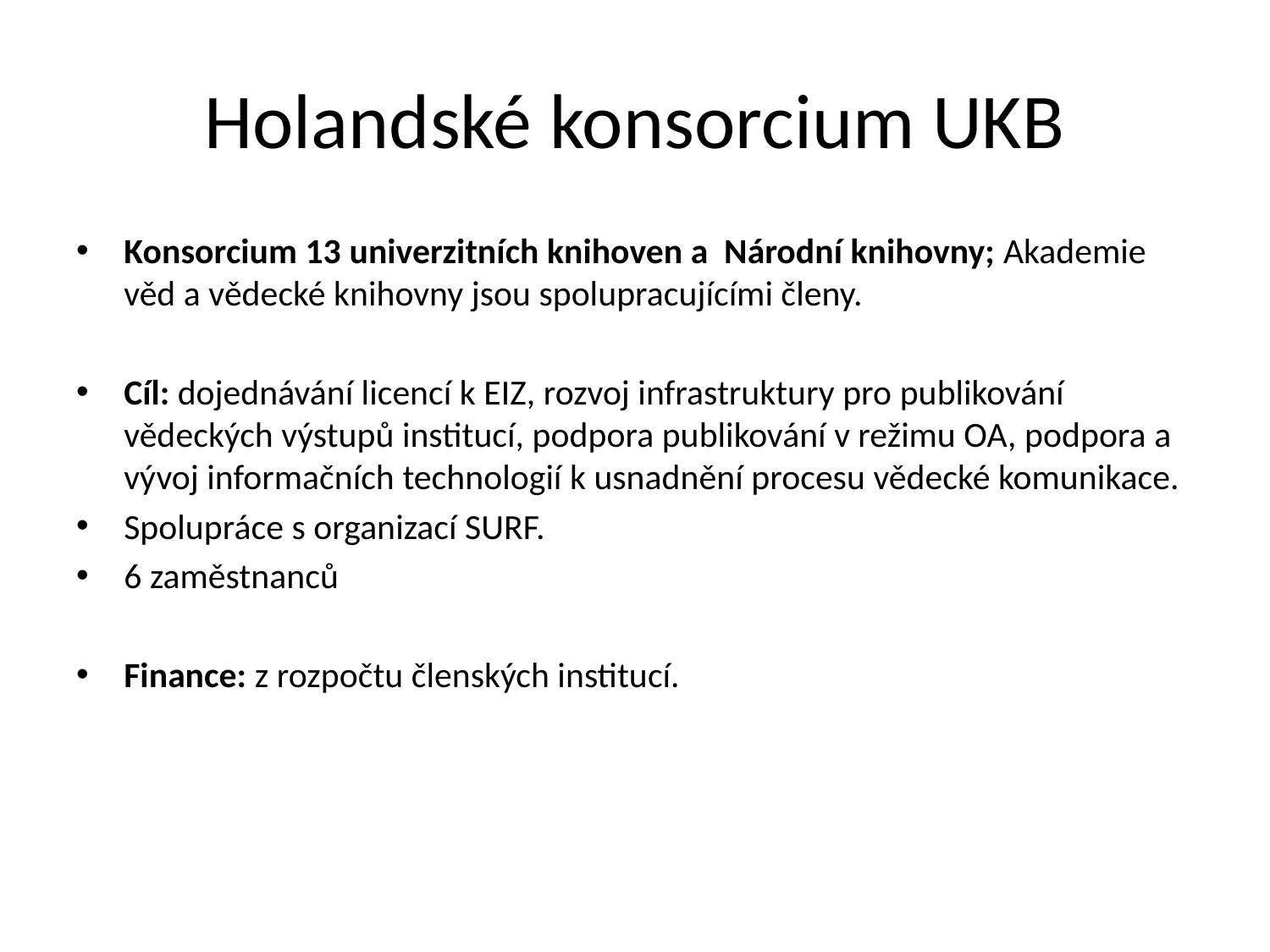

# Holandské konsorcium UKB
Konsorcium 13 univerzitních knihoven a  Národní knihovny; Akademie věd a vědecké knihovny jsou spolupracujícími členy.

Cíl: dojednávání licencí k EIZ, rozvoj infrastruktury pro publikování vědeckých výstupů institucí, podpora publikování v režimu OA, podpora a vývoj informačních technologií k usnadnění procesu vědecké komunikace.
Spolupráce s organizací SURF.
6 zaměstnanců

Finance: z rozpočtu členských institucí.